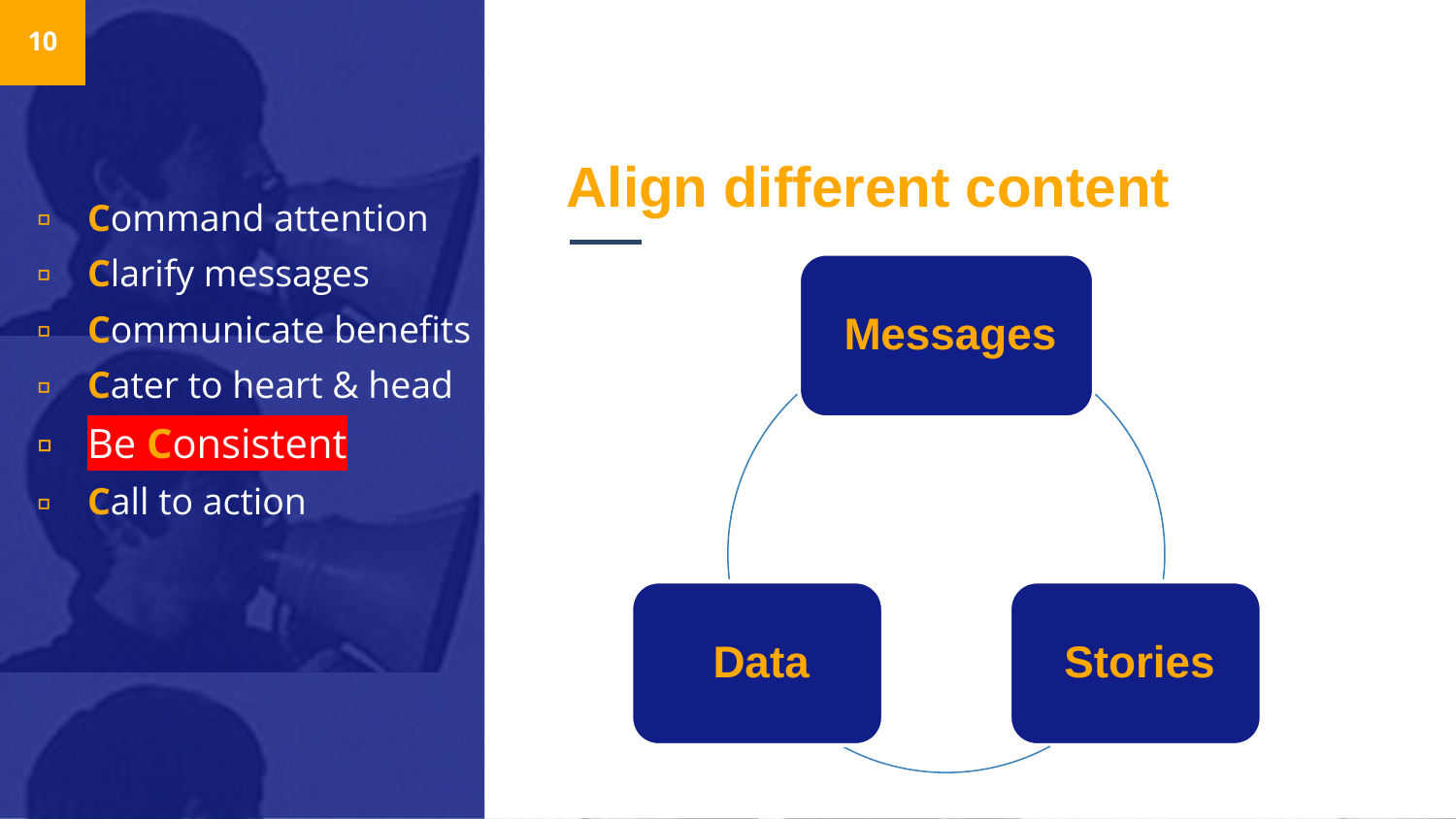

10
# Align different content
Command attention
Clarify messages
Communicate benefits
Cater to heart & head
Be Consistent
Call to action

Messages
Stories
Data